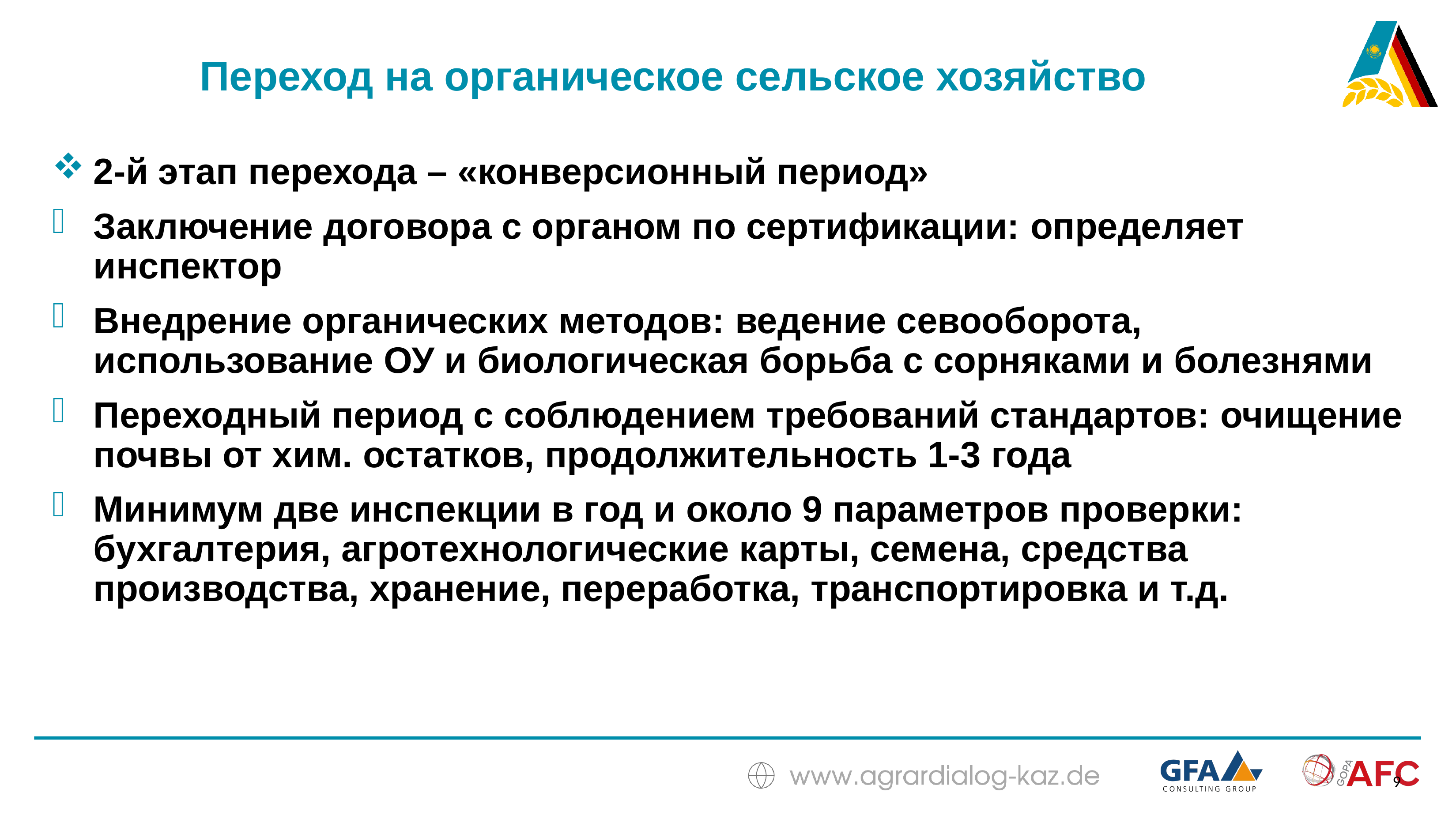

# Переход на органическое сельское хозяйство
2-й этап перехода – «конверсионный период»
Заключение договора с органом по сертификации: определяет инспектор
Внедрение органических методов: ведение севооборота, использование ОУ и биологическая борьба с сорняками и болезнями
Переходный период с соблюдением требований стандартов: очищение почвы от хим. остатков, продолжительность 1-3 года
Минимум две инспекции в год и около 9 параметров проверки: бухгалтерия, агротехнологические карты, семена, средства производства, хранение, переработка, транспортировка и т.д.
9